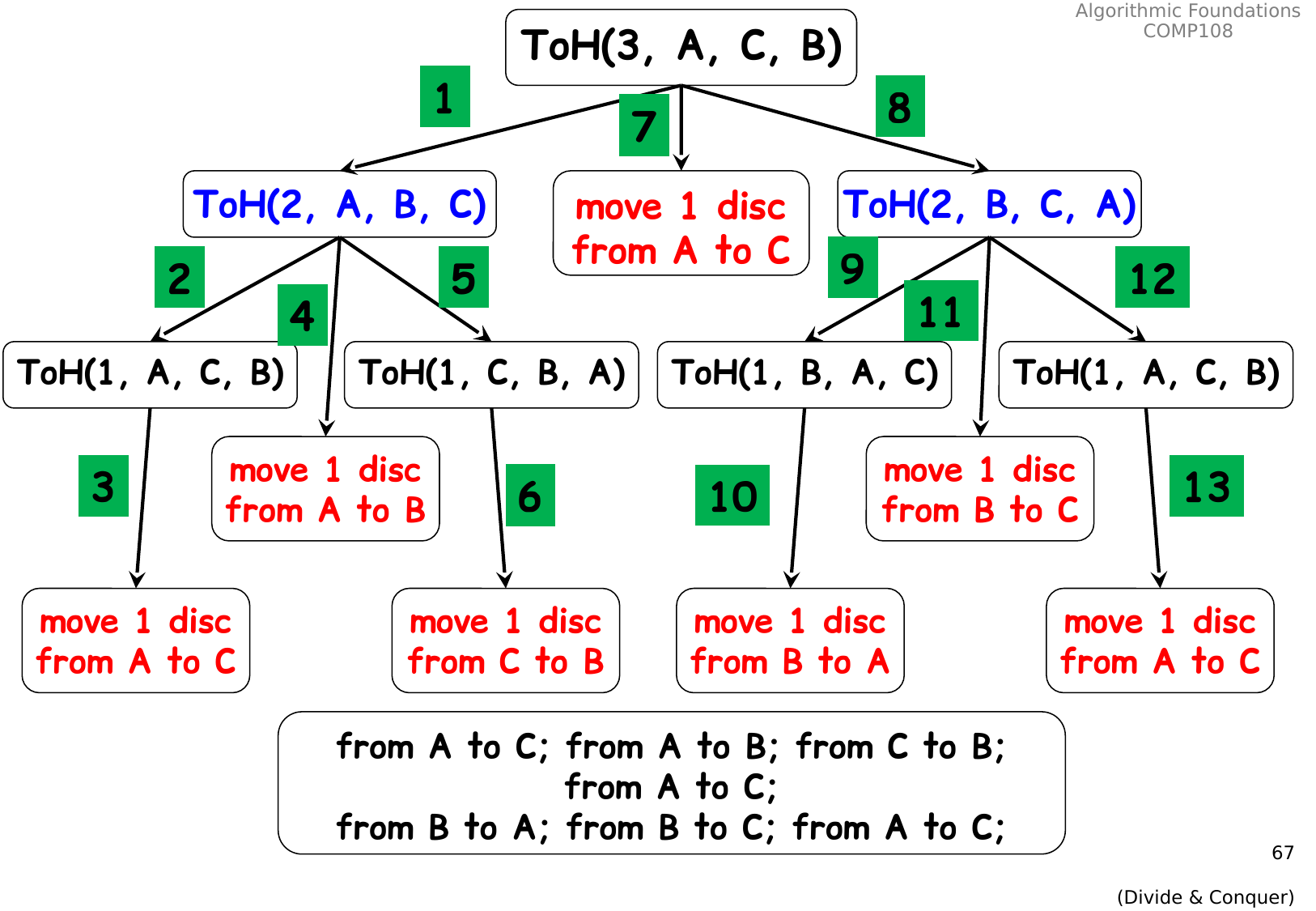

ToH(3, A, C, B)
1
8
7
ToH(2, A, B, C)
move 1 disc
from A to C
ToH(2, B, C, A)
9
2
5
12
11
4
ToH(1, A, C, B)
ToH(1, C, B, A)
ToH(1, B, A, C)
ToH(1, A, C, B)
move 1 disc
from A to B
move 1 disc
from B to C
3
13
6
10
move 1 disc
from A to C
move 1 disc
from C to B
move 1 disc
from B to A
move 1 disc
from A to C
from A to C; from A to B; from C to B;
from A to C;
from B to A; from B to C; from A to C;
67

(Divide & Conquer)